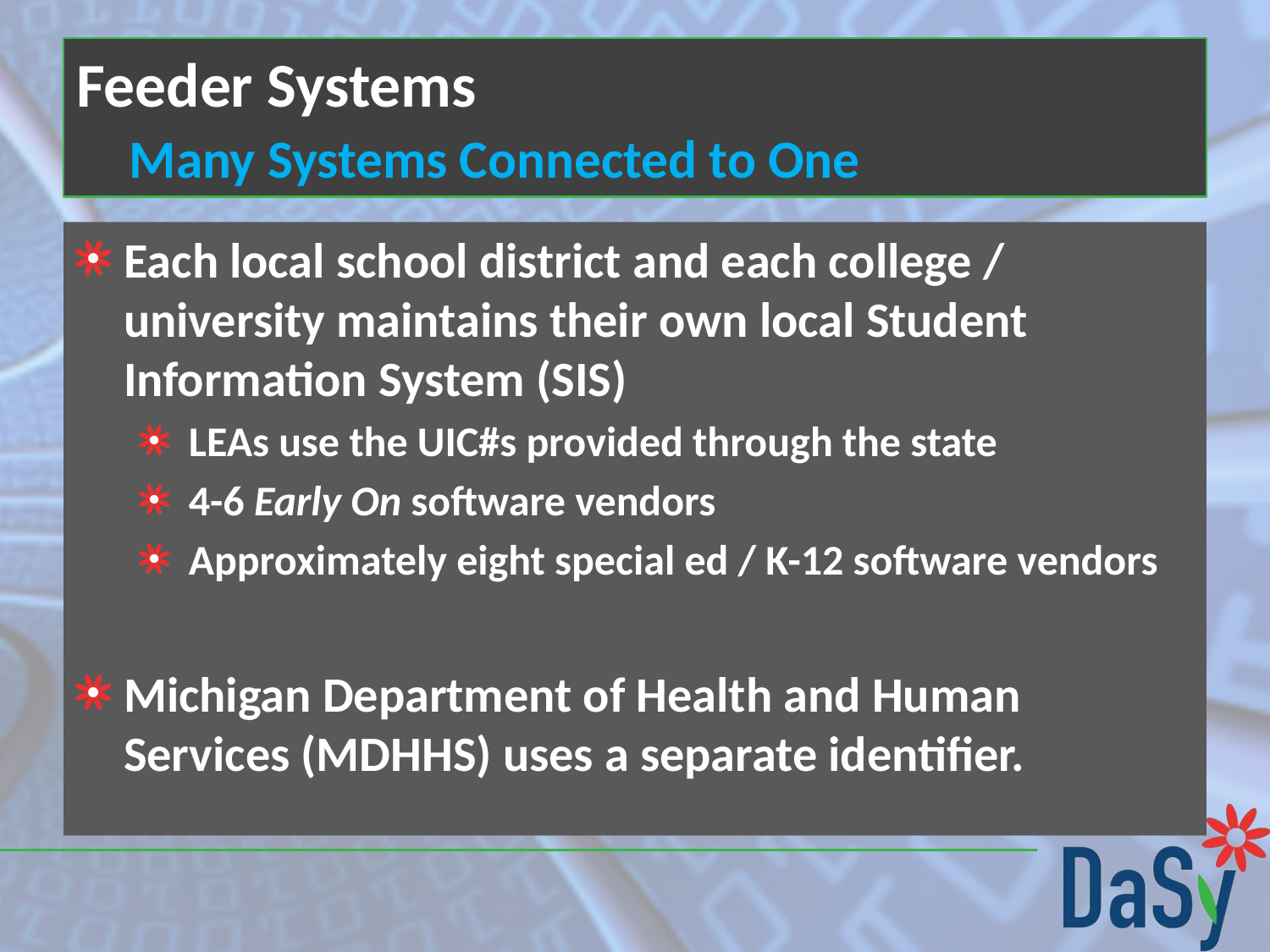

# Feeder Systems Many Systems Connected to One
Each local school district and each college / university maintains their own local Student Information System (SIS)
 LEAs use the UIC#s provided through the state
 4-6 Early On software vendors
 Approximately eight special ed / K-12 software vendors

Michigan Department of Health and Human Services (MDHHS) uses a separate identifier.